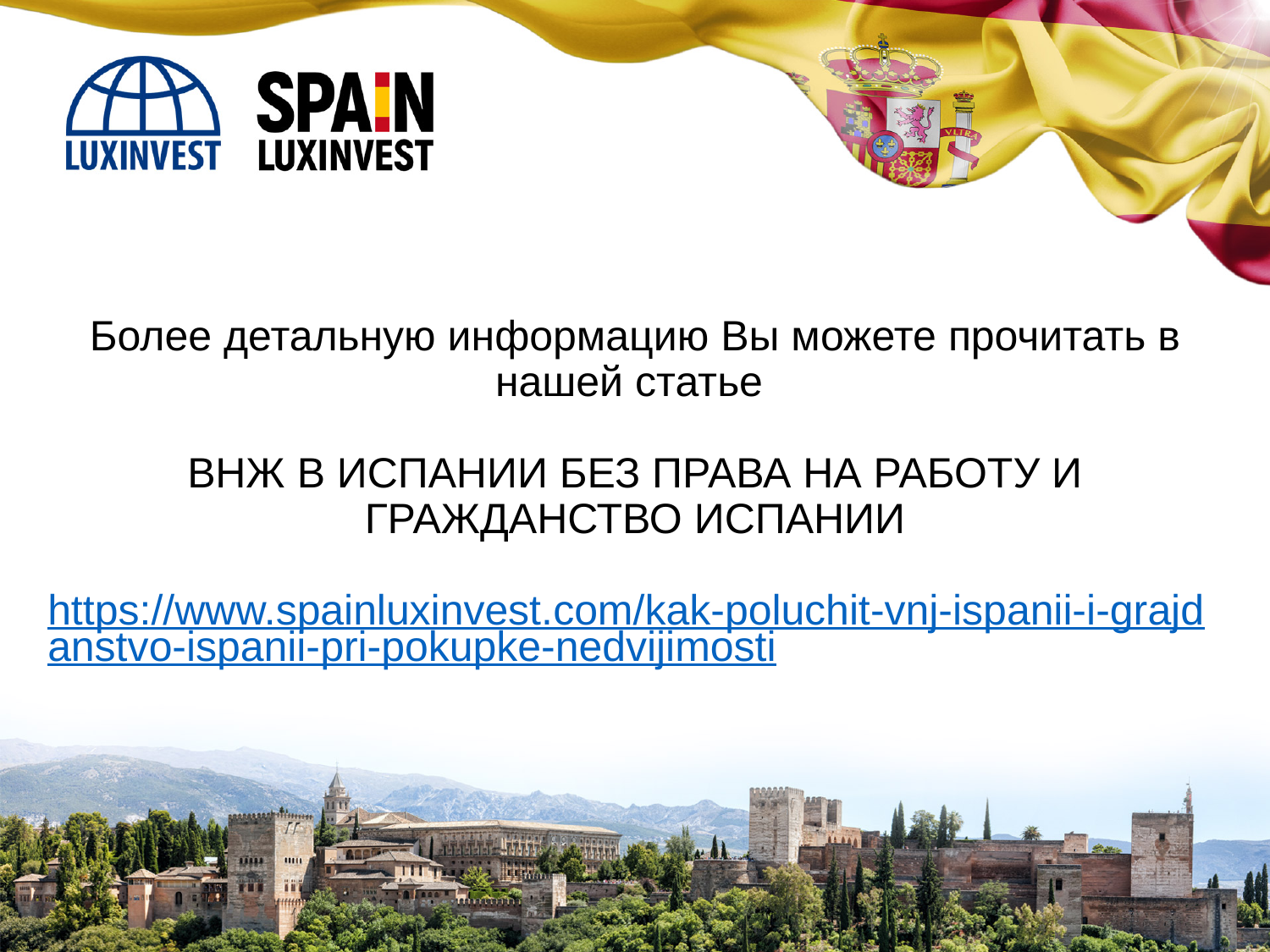

Более детальную информацию Вы можете прочитать в нашей статье

ВНЖ В ИСПАНИИ БЕЗ ПРАВА НА РАБОТУ И ГРАЖДАНСТВО ИСПАНИИ

https://www.spainluxinvest.com/kak-poluchit-vnj-ispanii-i-grajdanstvo-ispanii-pri-pokupke-nedvijimosti